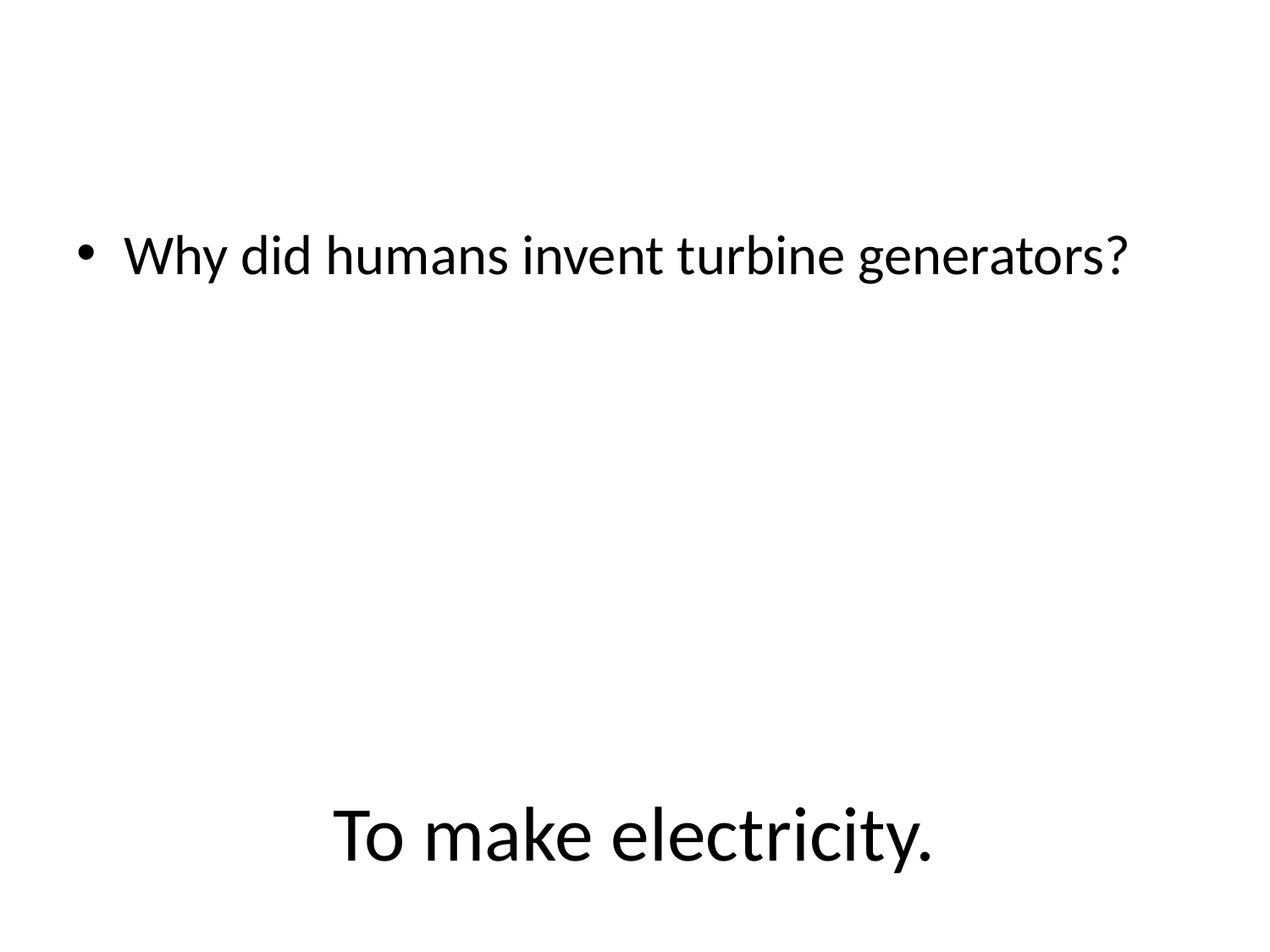

#
Why did humans invent turbine generators?

To make electricity.